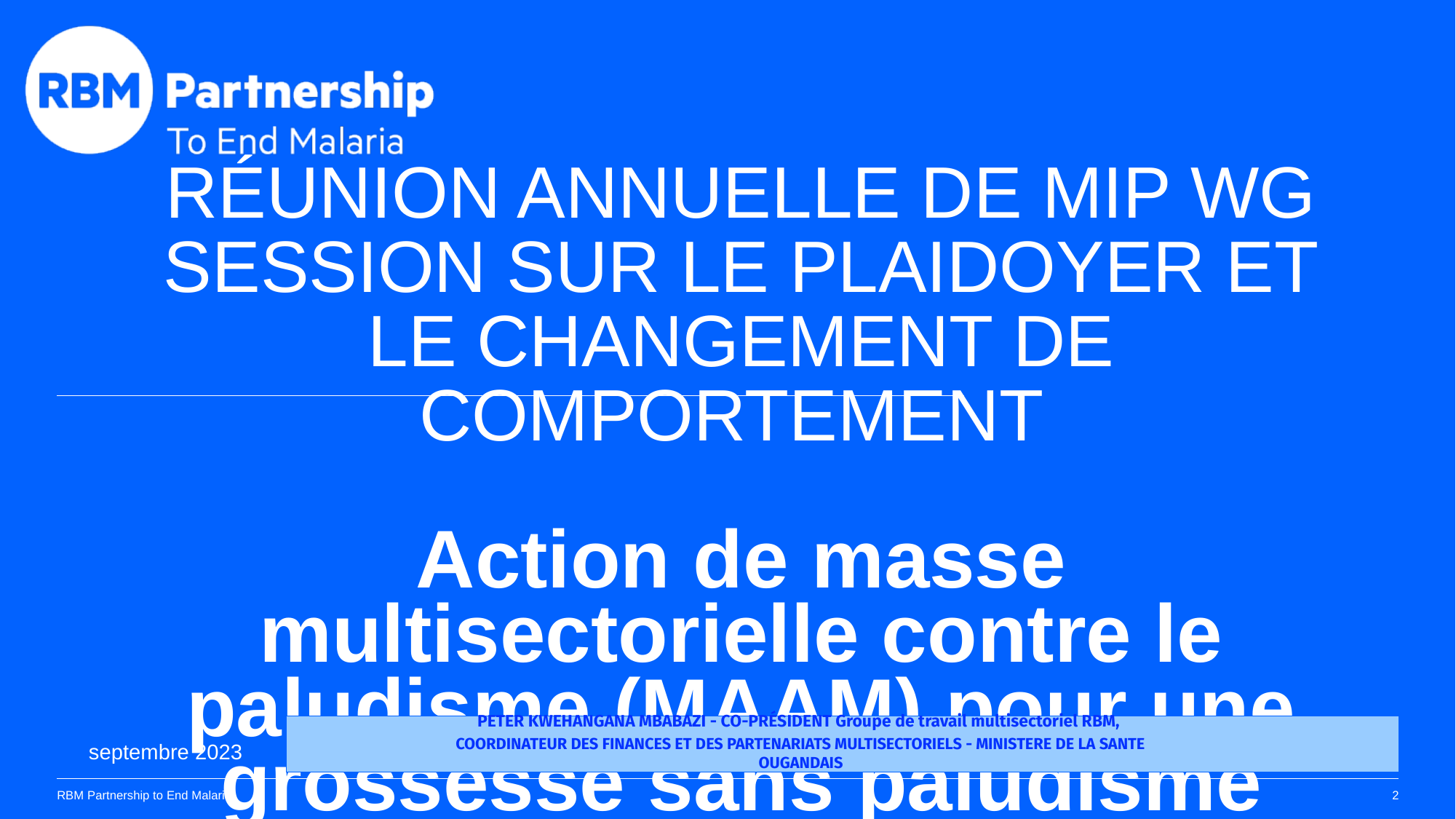

# RÉUNION ANNUELLE DE MIP WG SESSION SUR LE PLAIDOYER ET LE CHANGEMENT DE COMPORTEMENT Action de masse multisectorielle contre le paludisme (MAAM) pour une grossesse sans paludisme

PETER KWEHANGANA MBABAZI - CO-PRÉSIDENT Groupe de travail multisectoriel RBM,
COORDINATEUR DES FINANCES ET DES PARTENARIATS MULTISECTORIELS - MINISTERE DE LA SANTE OUGANDAIS
          septembre 2023
2